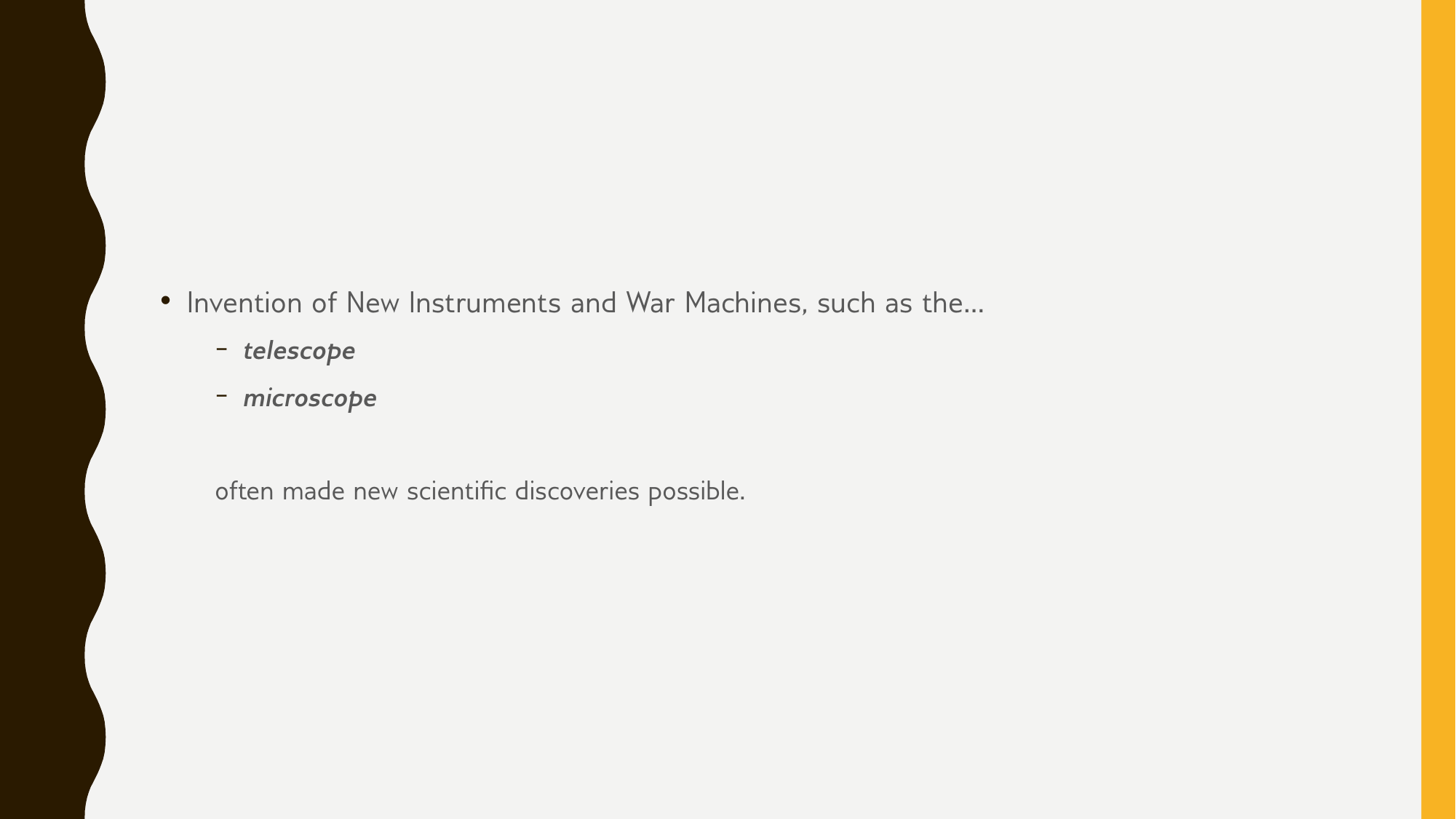

#
Invention of New Instruments and War Machines, such as the…
telescope
microscope

often made new scientific discoveries possible.